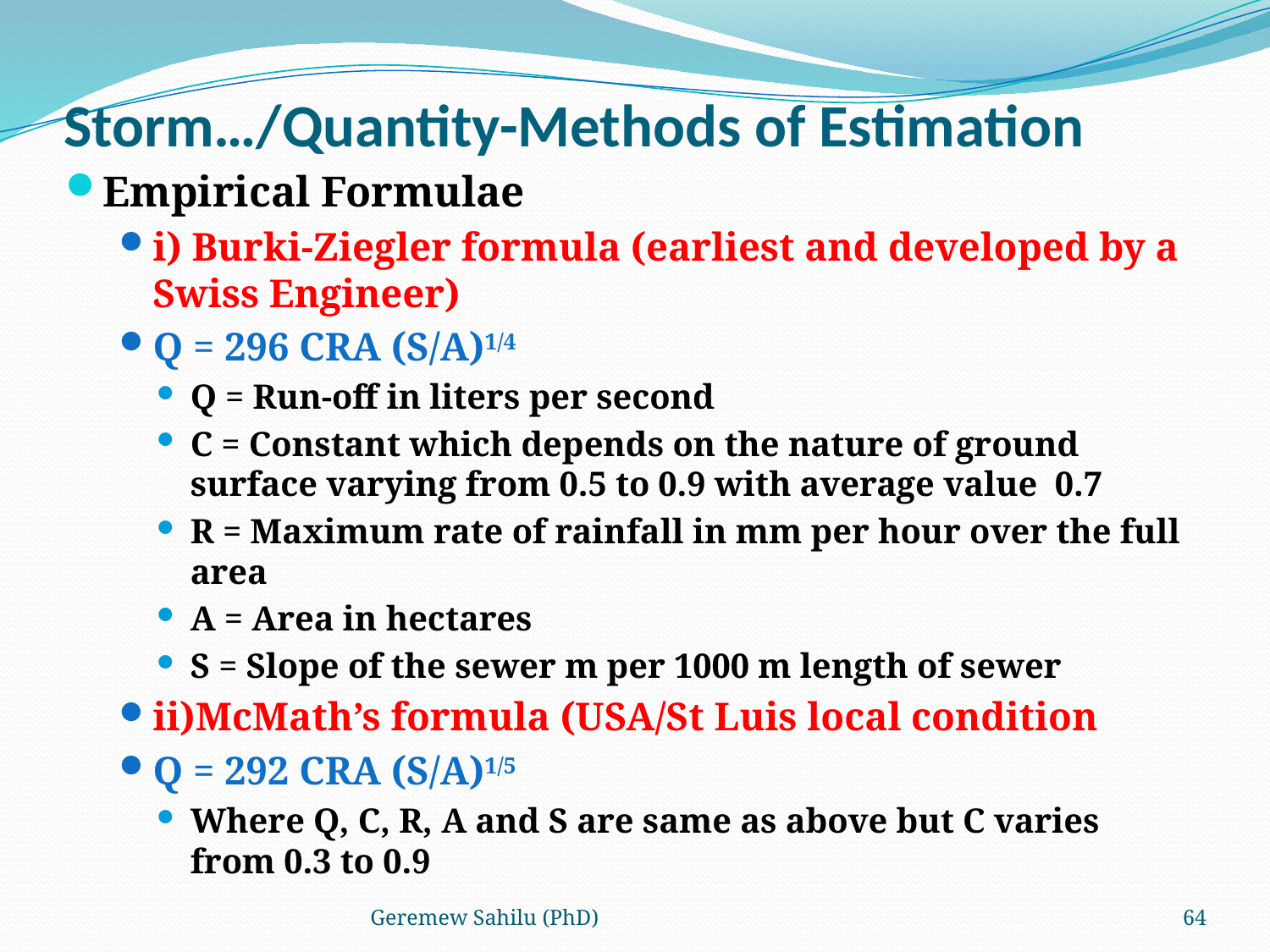

# Storm…/Quantity-Methods of Estimation
Empirical Formulae
i) Burki-Ziegler formula (earliest and developed by a Swiss Engineer)
Q = 296 CRA (S/A)1/4
Q = Run-off in liters per second
C = Constant which depends on the nature of ground surface varying from 0.5 to 0.9 with average value  0.7
R = Maximum rate of rainfall in mm per hour over the full area
A = Area in hectares
S = Slope of the sewer m per 1000 m length of sewer
ii)McMath’s formula (USA/St Luis local condition
Q = 292 CRA (S/A)1/5
Where Q, C, R, A and S are same as above but C varies from 0.3 to 0.9

Geremew Sahilu (PhD)
64